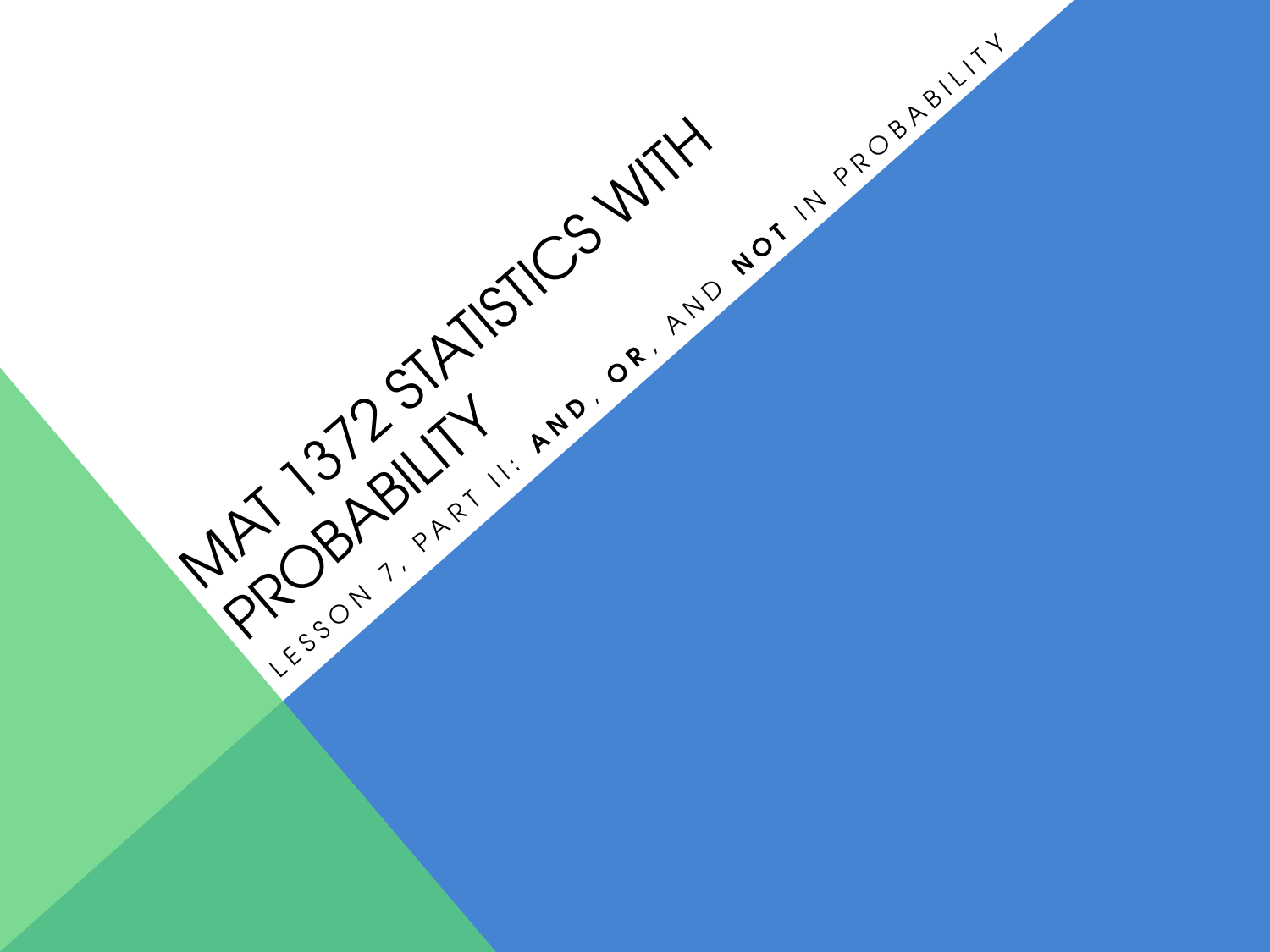

# MAT 1372 statistics with probability
Lesson 7, part ii: AND, OR, and NOT IN PROBABILITY